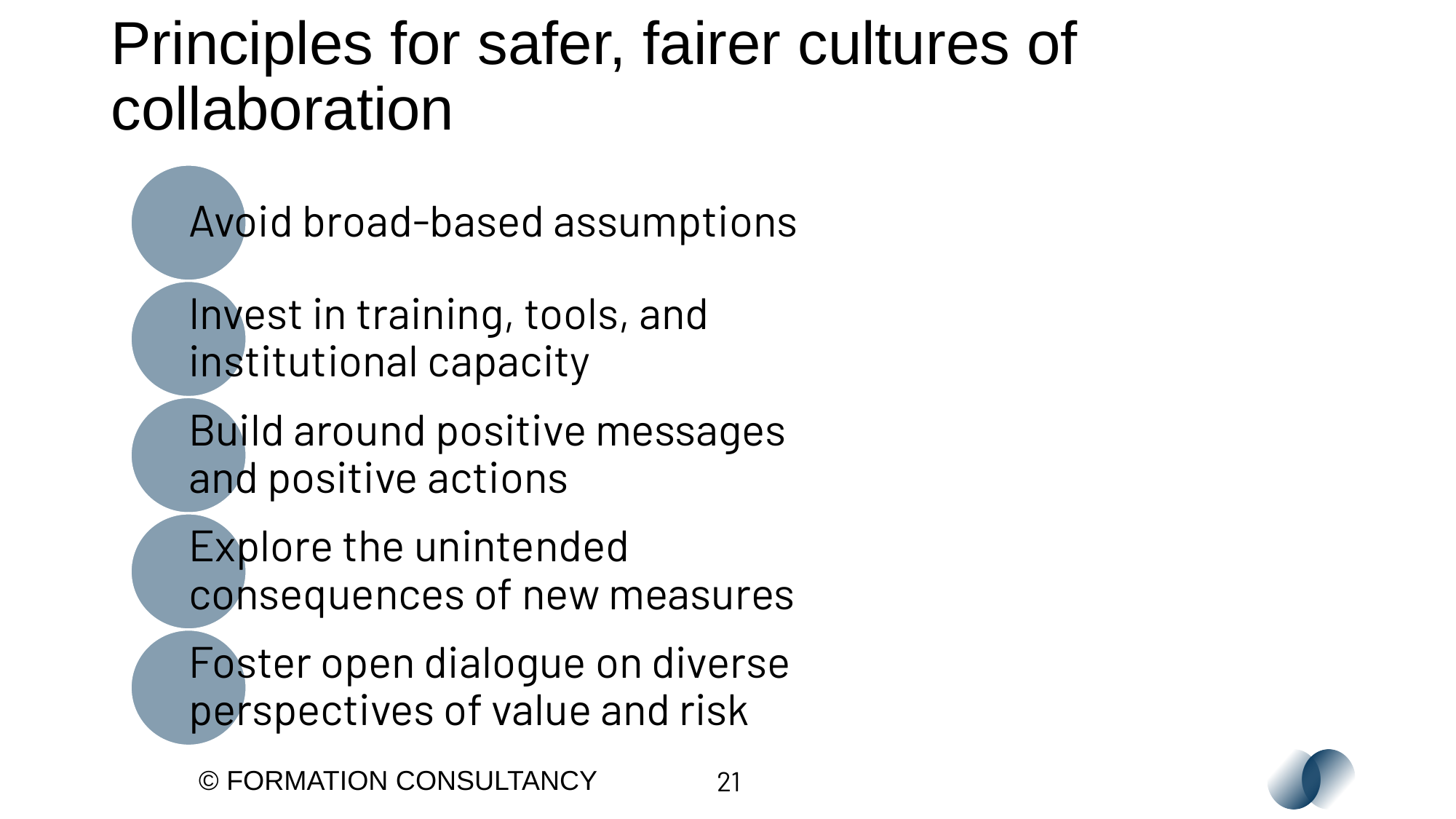

# Principles for safer, fairer cultures of collaboration
Avoid broad-based assumptions
Invest in training, tools, and institutional capacity
Build around positive messages and positive actions
Explore the unintended consequences of new measures
Foster open dialogue on diverse perspectives of value and risk

© FORMATION CONSULTANCY
21